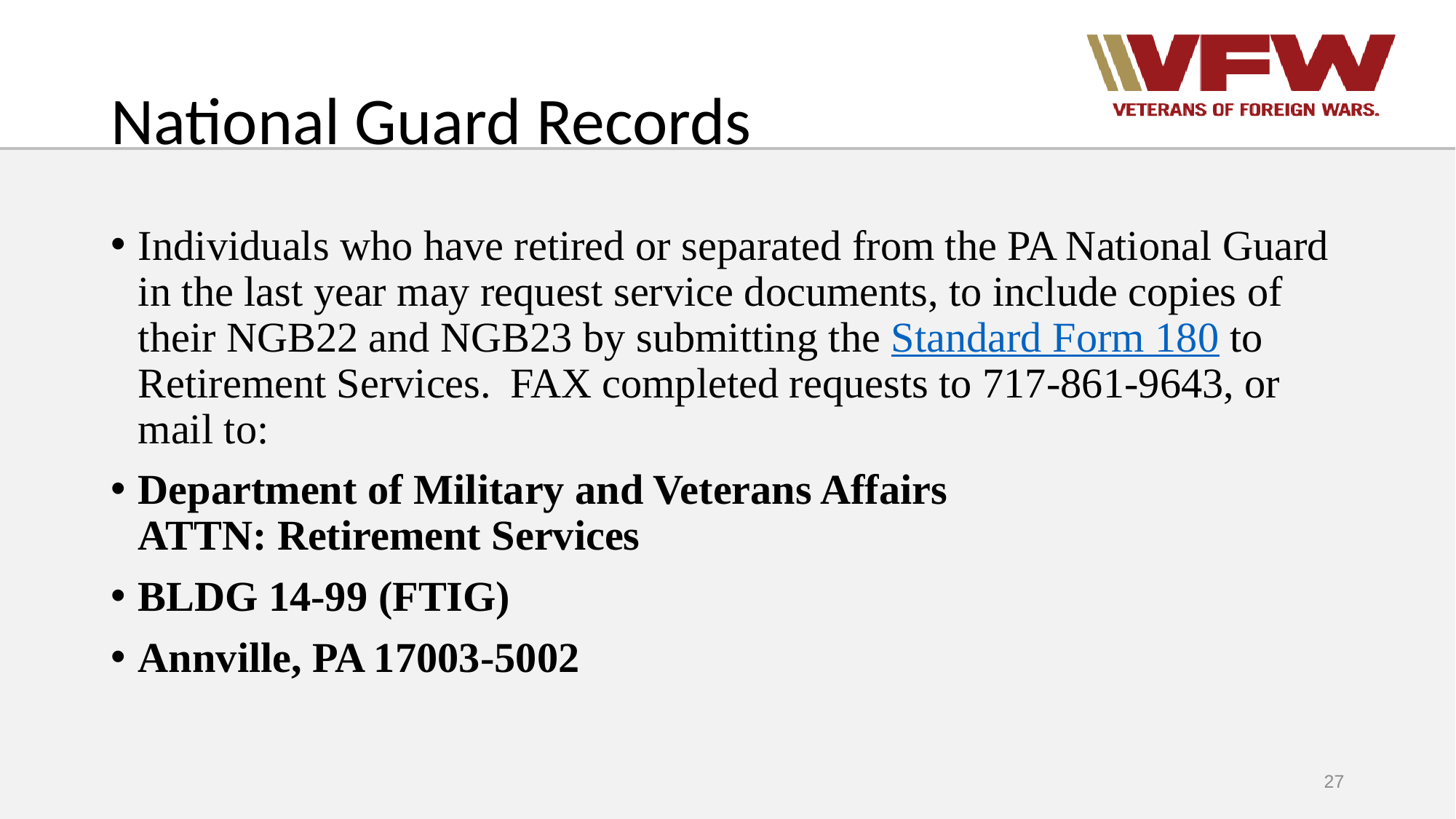

# National Guard Records
Individuals who have retired or separated from the PA National Guard in the last year may request service documents, to include copies of their NGB22 and NGB23 by submitting the Standard Form 180 to Retirement Services.  FAX completed requests to 717-861-9643, or mail to:
Department of Military and Veterans Affairs 
ATTN: Retirement Services
​BLDG 14-99 (FTIG)
Annville, PA 17003-5002

27